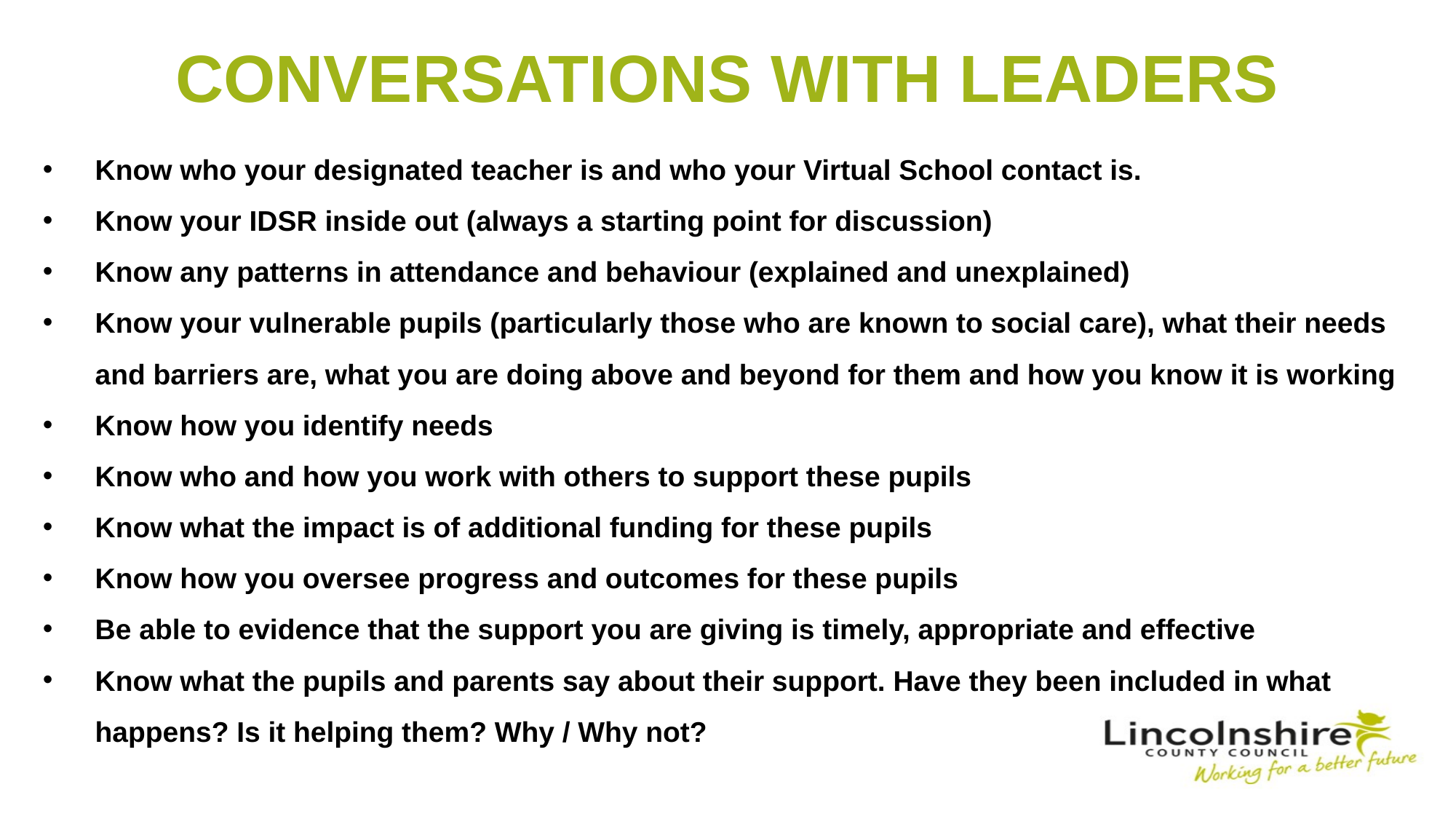

Conversations with leaders
Know who your designated teacher is and who your Virtual School contact is.
Know your IDSR inside out (always a starting point for discussion)
Know any patterns in attendance and behaviour (explained and unexplained)
Know your vulnerable pupils (particularly those who are known to social care), what their needs and barriers are, what you are doing above and beyond for them and how you know it is working
Know how you identify needs
Know who and how you work with others to support these pupils
Know what the impact is of additional funding for these pupils
Know how you oversee progress and outcomes for these pupils
Be able to evidence that the support you are giving is timely, appropriate and effective
Know what the pupils and parents say about their support. Have they been included in what happens? Is it helping them? Why / Why not?